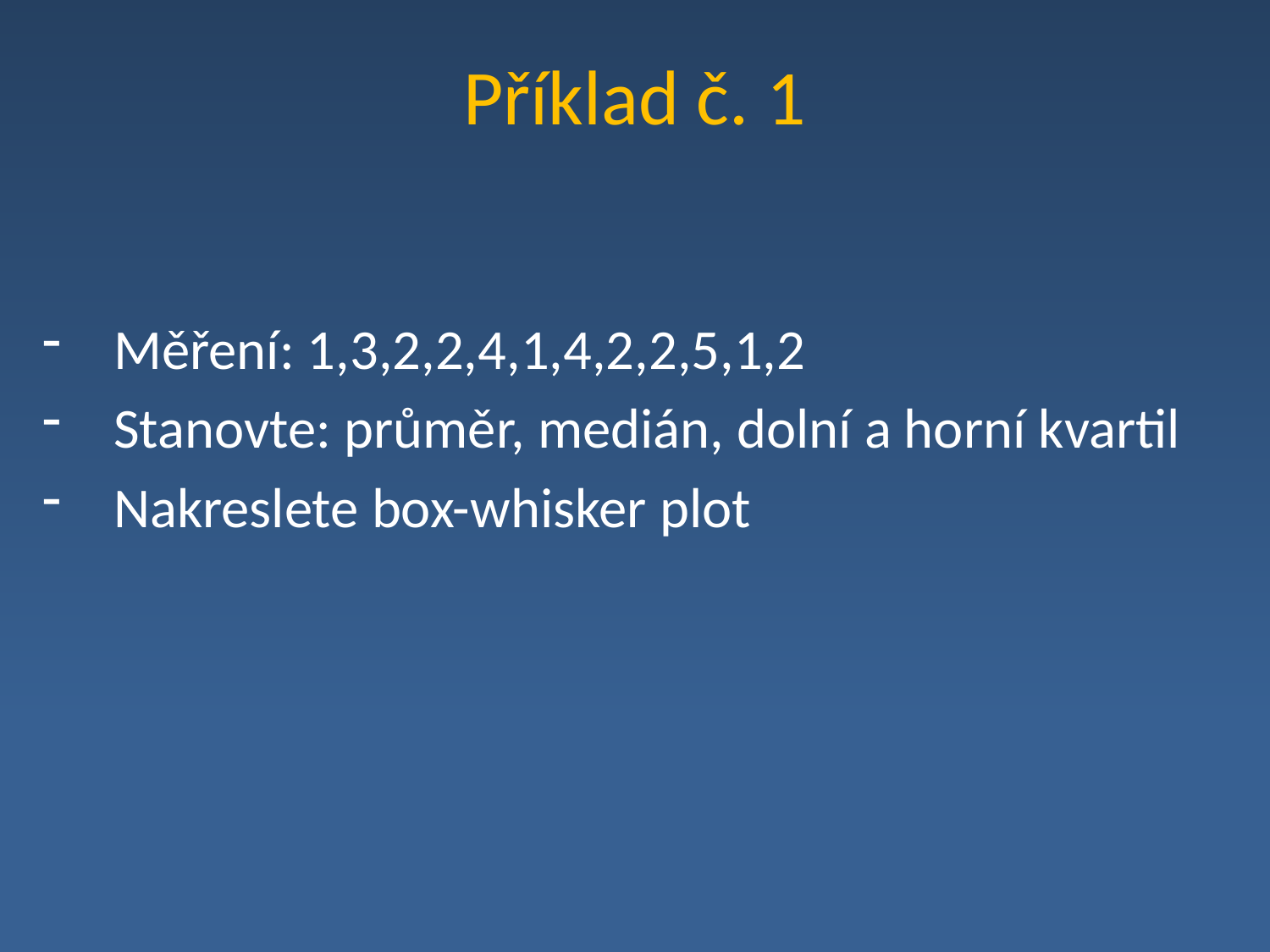

# Příklad č. 1

Měření: 1,3,2,2,4,1,4,2,2,5,1,2
Stanovte: průměr, medián, dolní a horní kvartil
Nakreslete box-whisker plot